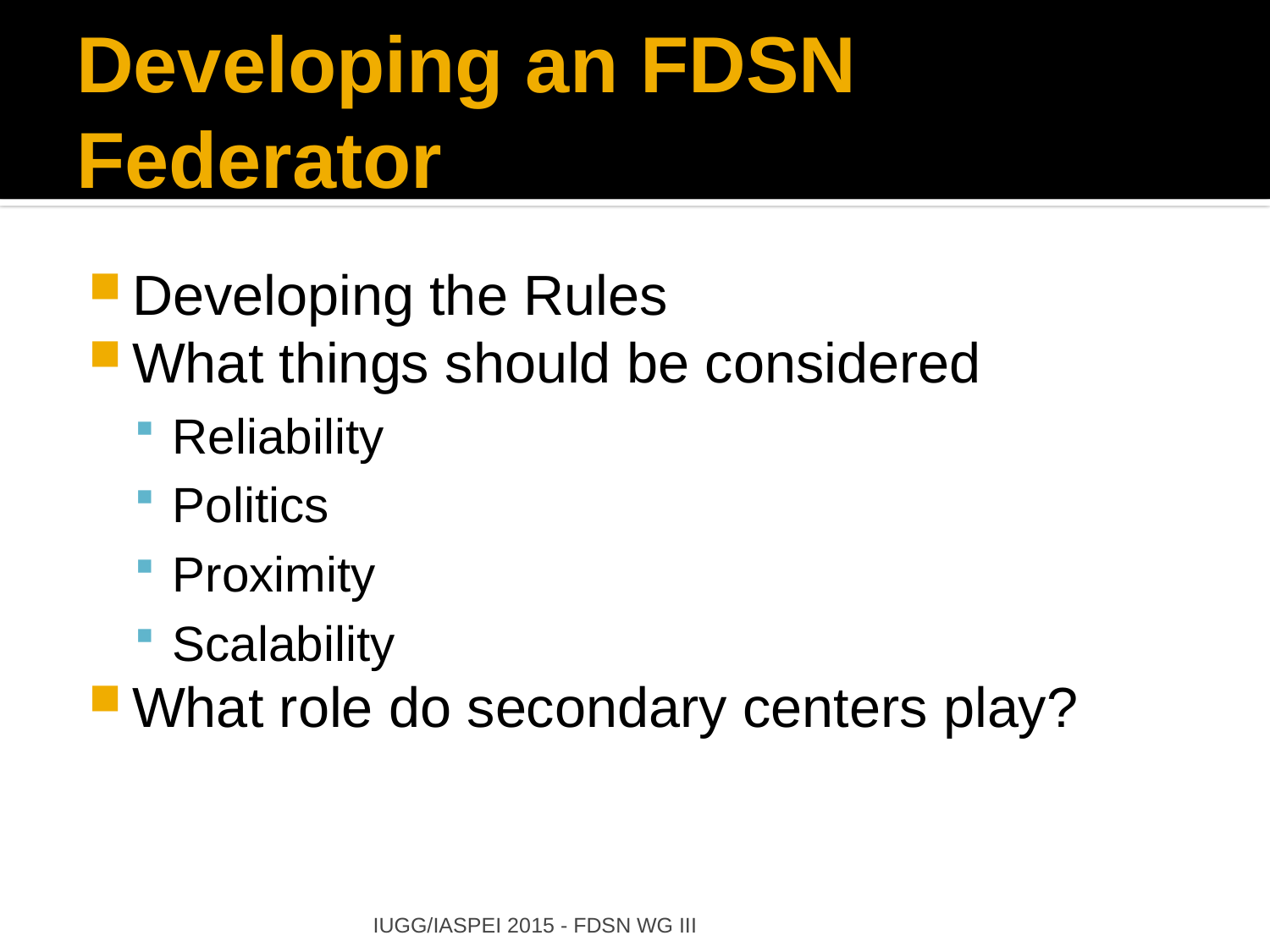

# Developing an FDSN Federator
Developing the Rules
What things should be considered
Reliability
Politics
Proximity
Scalability
What role do secondary centers play?

IUGG/IASPEI 2015 - FDSN WG III